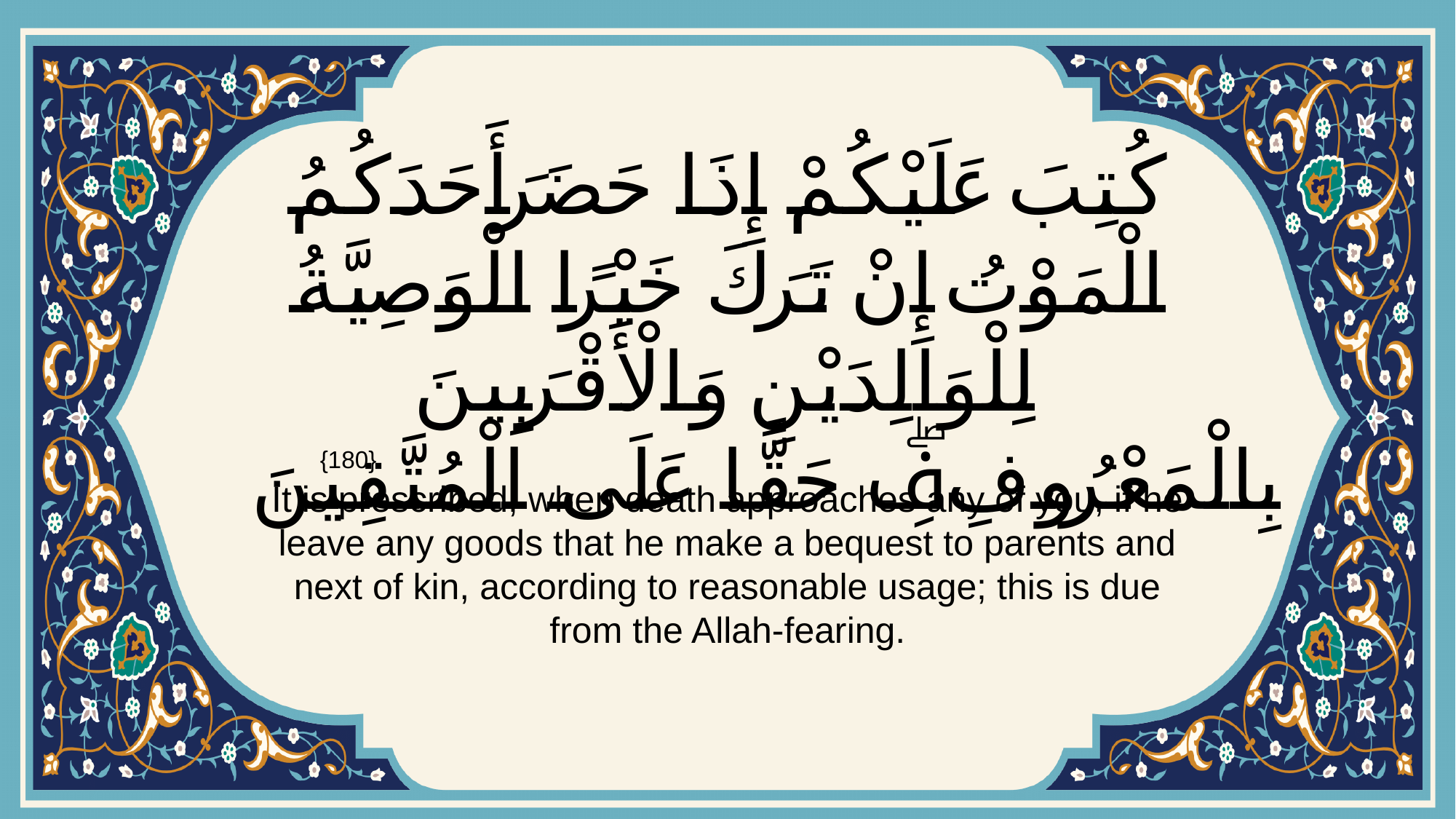

# كُتِبَ عَلَيْكُمْ إِذَا حَضَرَأَحَدَكُمُ الْمَوْتُ إِنْ تَرَكَ خَيْرًا الْوَصِيَّةُ لِلْوَالِدَيْنِ وَالْأَقْرَبِينَ بِالْمَعْرُوفِۖ حَقًّا عَلَى الْمُتَّقِينَ
{180}
It is prescribed, when death approaches any of you, if he leave any goods that he make a bequest to parents and next of kin, according to reasonable usage; this is due from the Allah-fearing.